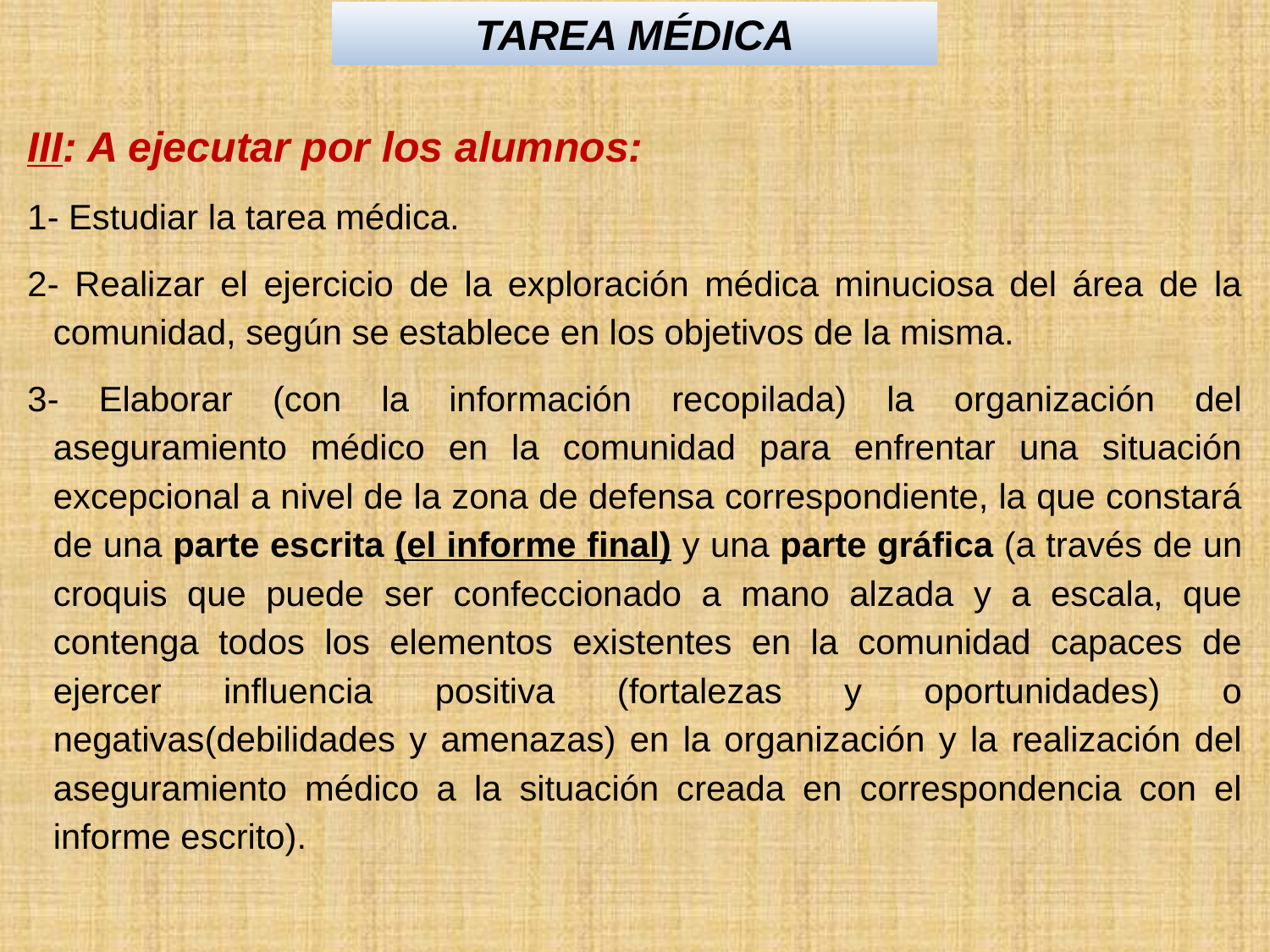

TAREA MÉDICA
III: A ejecutar por los alumnos:
1- Estudiar la tarea médica.
2- Realizar el ejercicio de la exploración médica minuciosa del área de la comunidad, según se establece en los objetivos de la misma.
3- Elaborar (con la información recopilada) la organización del aseguramiento médico en la comunidad para enfrentar una situación excepcional a nivel de la zona de defensa correspondiente, la que constará de una parte escrita (el informe final) y una parte gráfica (a través de un croquis que puede ser confeccionado a mano alzada y a escala, que contenga todos los elementos existentes en la comunidad capaces de ejercer influencia positiva (fortalezas y oportunidades) o negativas(debilidades y amenazas) en la organización y la realización del aseguramiento médico a la situación creada en correspondencia con el informe escrito).